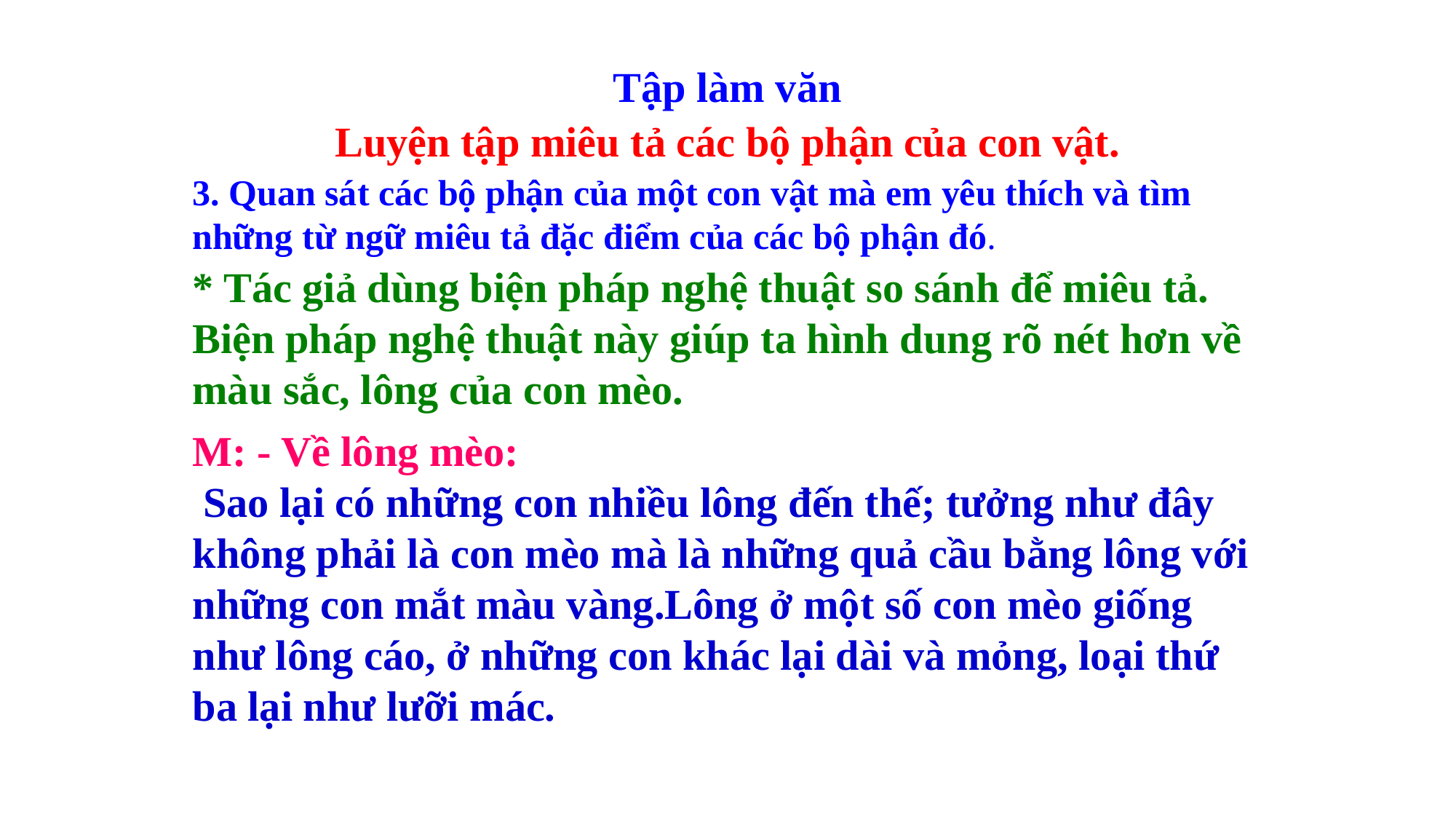

Tập làm văn
Luyện tập miêu tả các bộ phận của con vật.
3. Quan sát các bộ phận của một con vật mà em yêu thích và tìm những từ ngữ miêu tả đặc điểm của các bộ phận đó.
* Tác giả dùng biện pháp nghệ thuật so sánh để miêu tả. Biện pháp nghệ thuật này giúp ta hình dung rõ nét hơn về màu sắc, lông của con mèo.
M: - Về lông mèo:
 Sao lại có những con nhiều lông đến thế; tưởng như đây không phải là con mèo mà là những quả cầu bằng lông với những con mắt màu vàng.Lông ở một số con mèo giống như lông cáo, ở những con khác lại dài và mỏng, loại thứ ba lại như lưỡi mác.